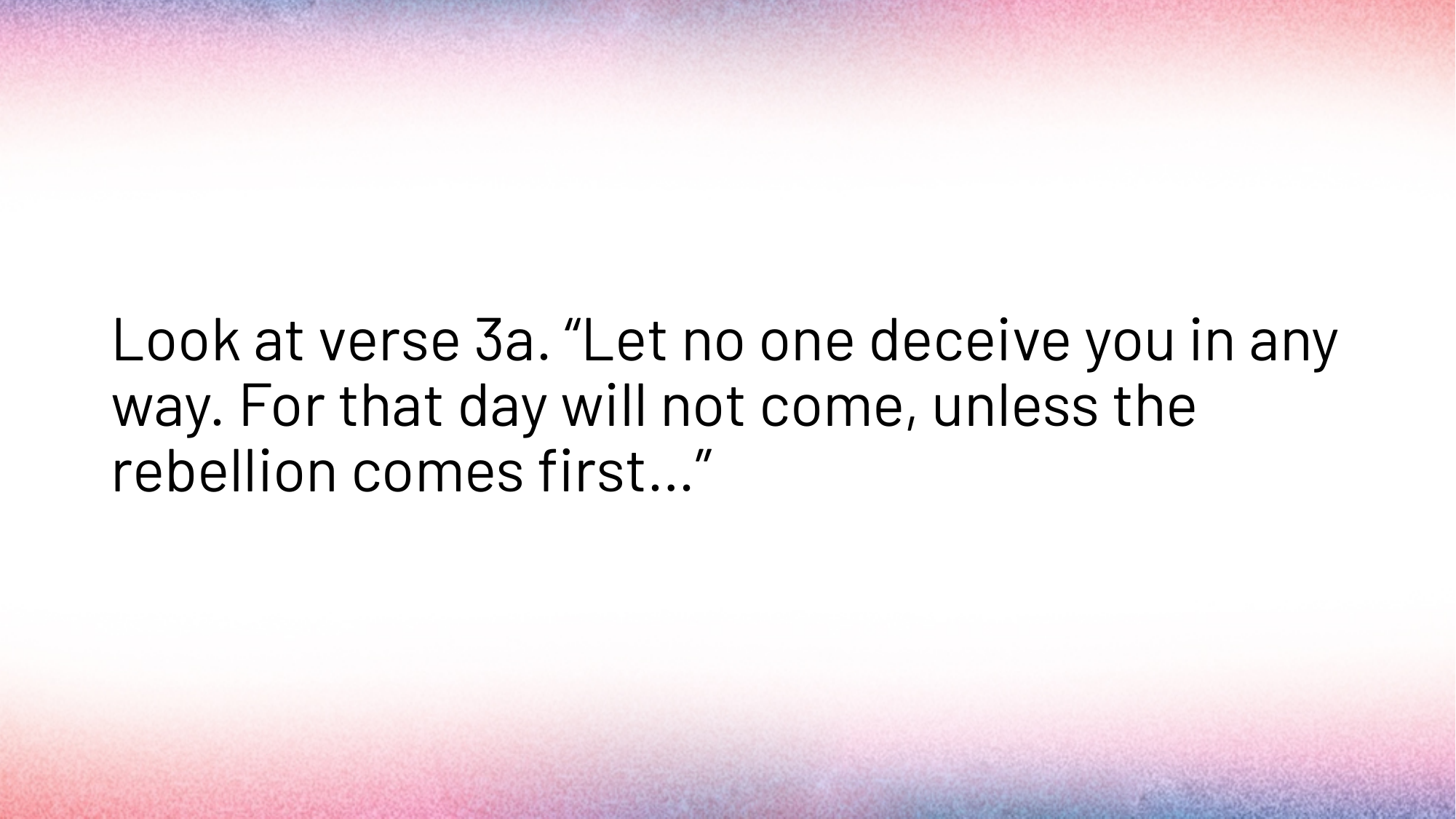

#

Look at verse 3a. “Let no one deceive you in any way. For that day will not come, unless the rebellion comes first…”